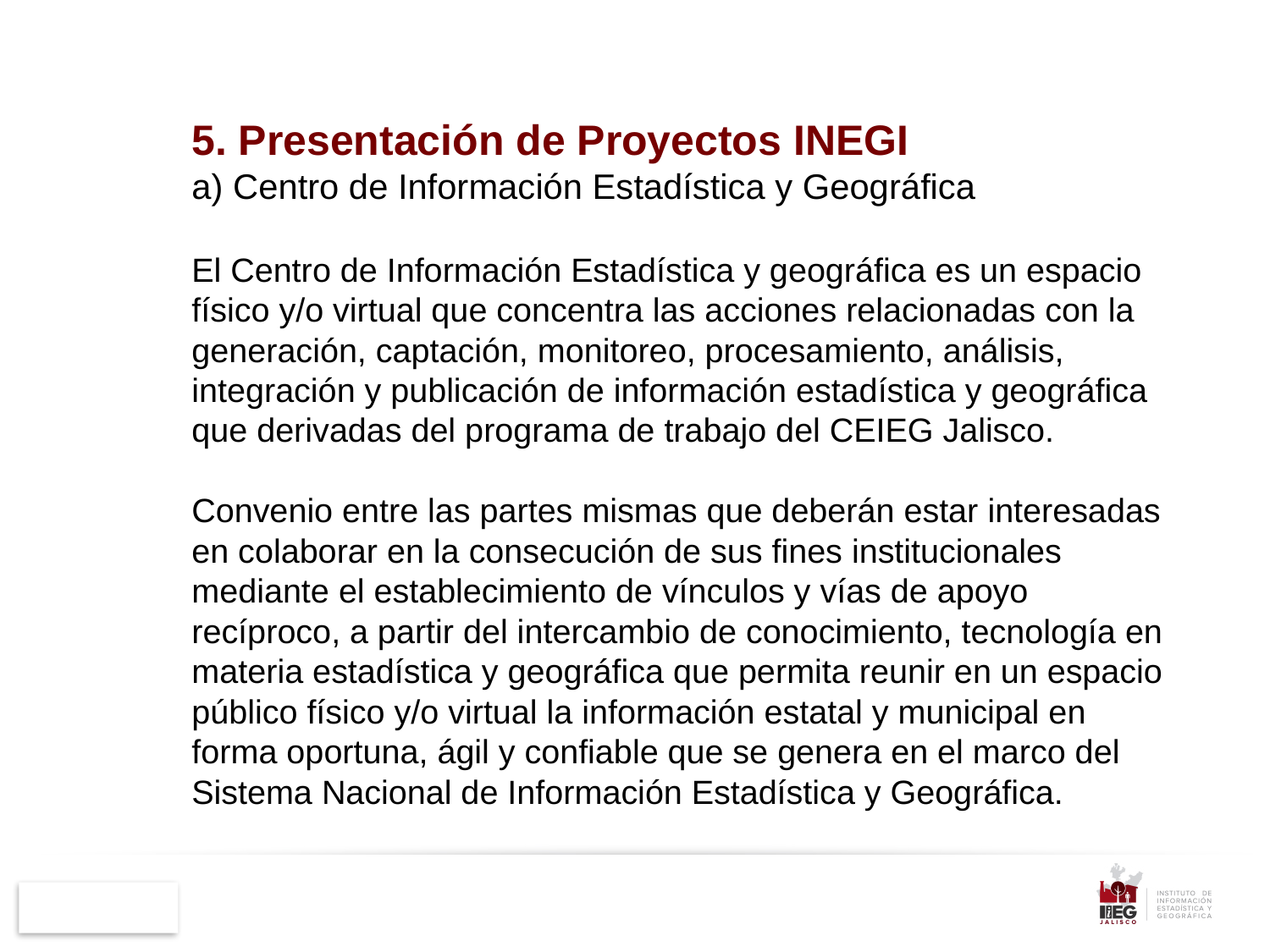

5. Presentación de Proyectos INEGI
a) Centro de Información Estadística y Geográfica

El Centro de Información Estadística y geográfica es un espacio físico y/o virtual que concentra las acciones relacionadas con la generación, captación, monitoreo, procesamiento, análisis, integración y publicación de información estadística y geográfica que derivadas del programa de trabajo del CEIEG Jalisco.

Convenio entre las partes mismas que deberán estar interesadas en colaborar en la consecución de sus fines institucionales mediante el establecimiento de vínculos y vías de apoyo recíproco, a partir del intercambio de conocimiento, tecnología en materia estadística y geográfica que permita reunir en un espacio público físico y/o virtual la información estatal y municipal en forma oportuna, ágil y confiable que se genera en el marco del Sistema Nacional de Información Estadística y Geográfica.